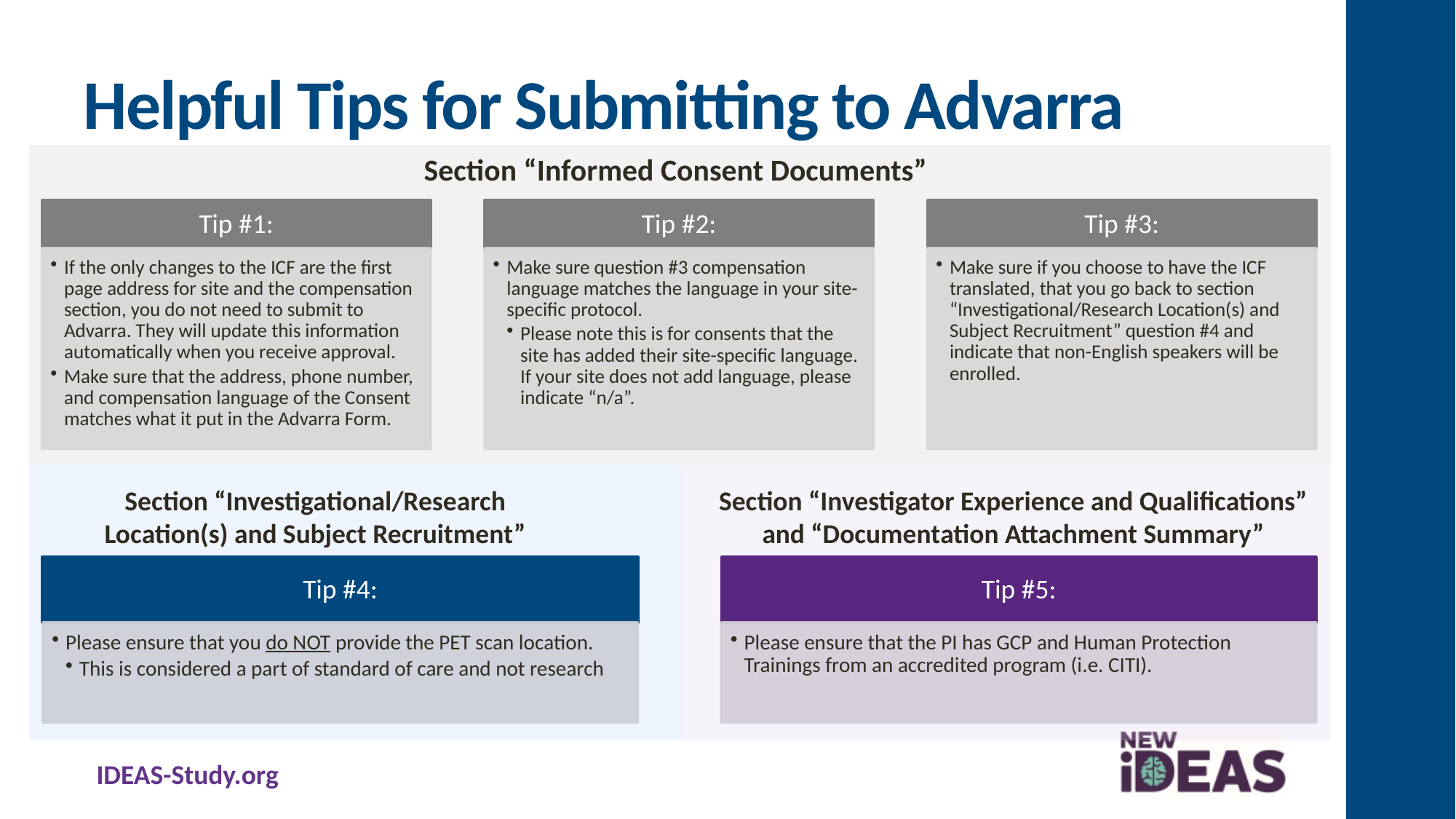

# Helpful Tips for Submitting to Advarra

Section “Informed Consent Documents”
Tip #1:
If the only changes to the ICF are the first page address for site and the compensation section, you do not need to submit to Advarra. They will update this information automatically when you receive approval.
Make sure that the address, phone number, and compensation language of the Consent matches what it put in the Advarra Form.
Tip #2:
Make sure question #3 compensation language matches the language in your site-specific protocol.
Please note this is for consents that the site has added their site-specific language. If your site does not add language, please indicate “n/a”.
Tip #3:
Make sure if you choose to have the ICF translated, that you go back to section “Investigational/Research Location(s) and Subject Recruitment” question #4 and indicate that non-English speakers will be enrolled.

Section “Investigational/Research Location(s) and Subject Recruitment”
Section “Investigator Experience and Qualifications” and “Documentation Attachment Summary”
Tip #4:
Please ensure that you do NOT provide the PET scan location.
This is considered a part of standard of care and not research
Tip #5:
Please ensure that the PI has GCP and Human Protection Trainings from an accredited program (i.e. CITI).